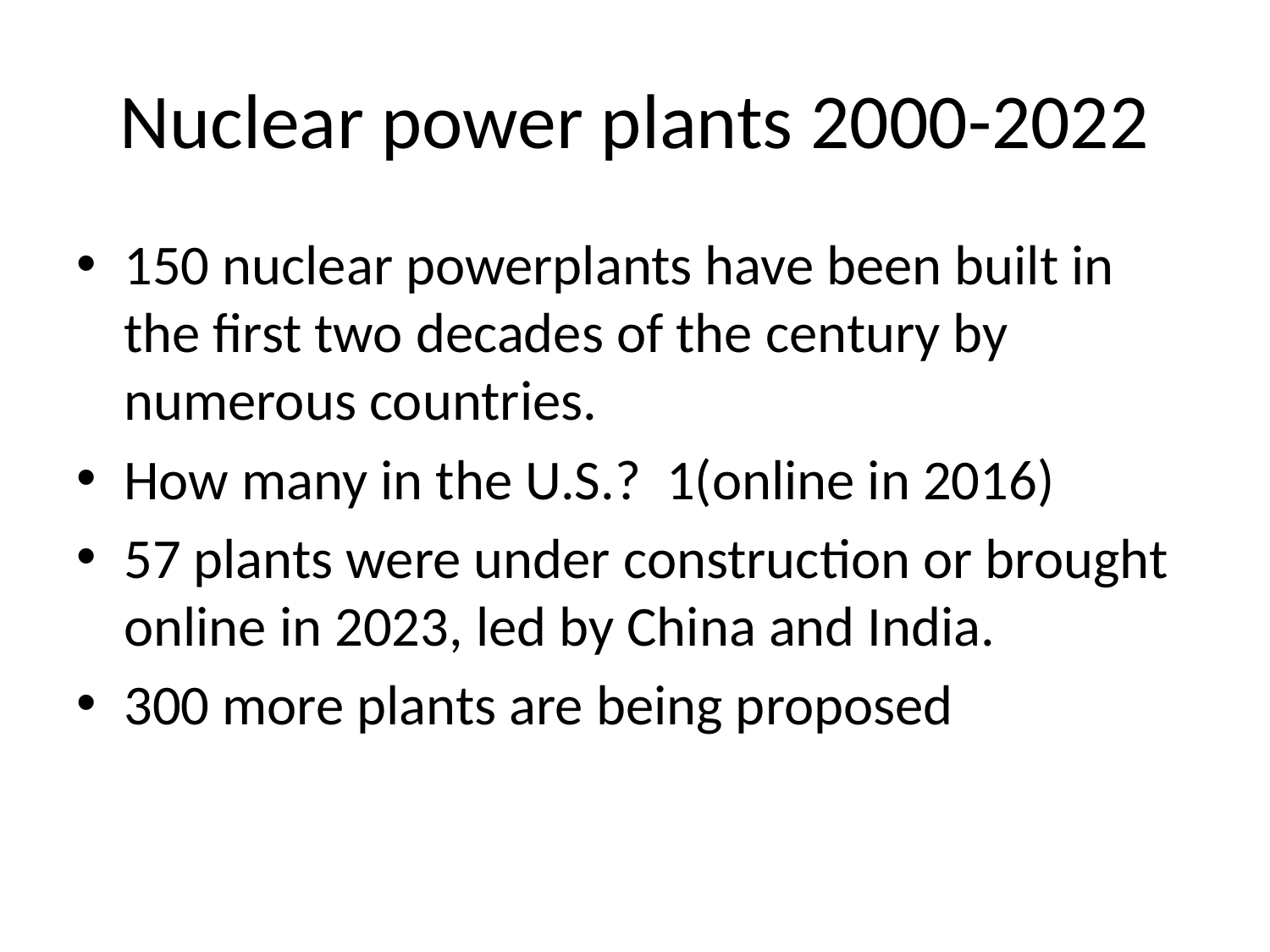

# Nuclear power plants 2000-2022
150 nuclear powerplants have been built in the first two decades of the century by numerous countries.
How many in the U.S.?  1(online in 2016)
57 plants were under construction or brought online in 2023, led by China and India.
300 more plants are being proposed